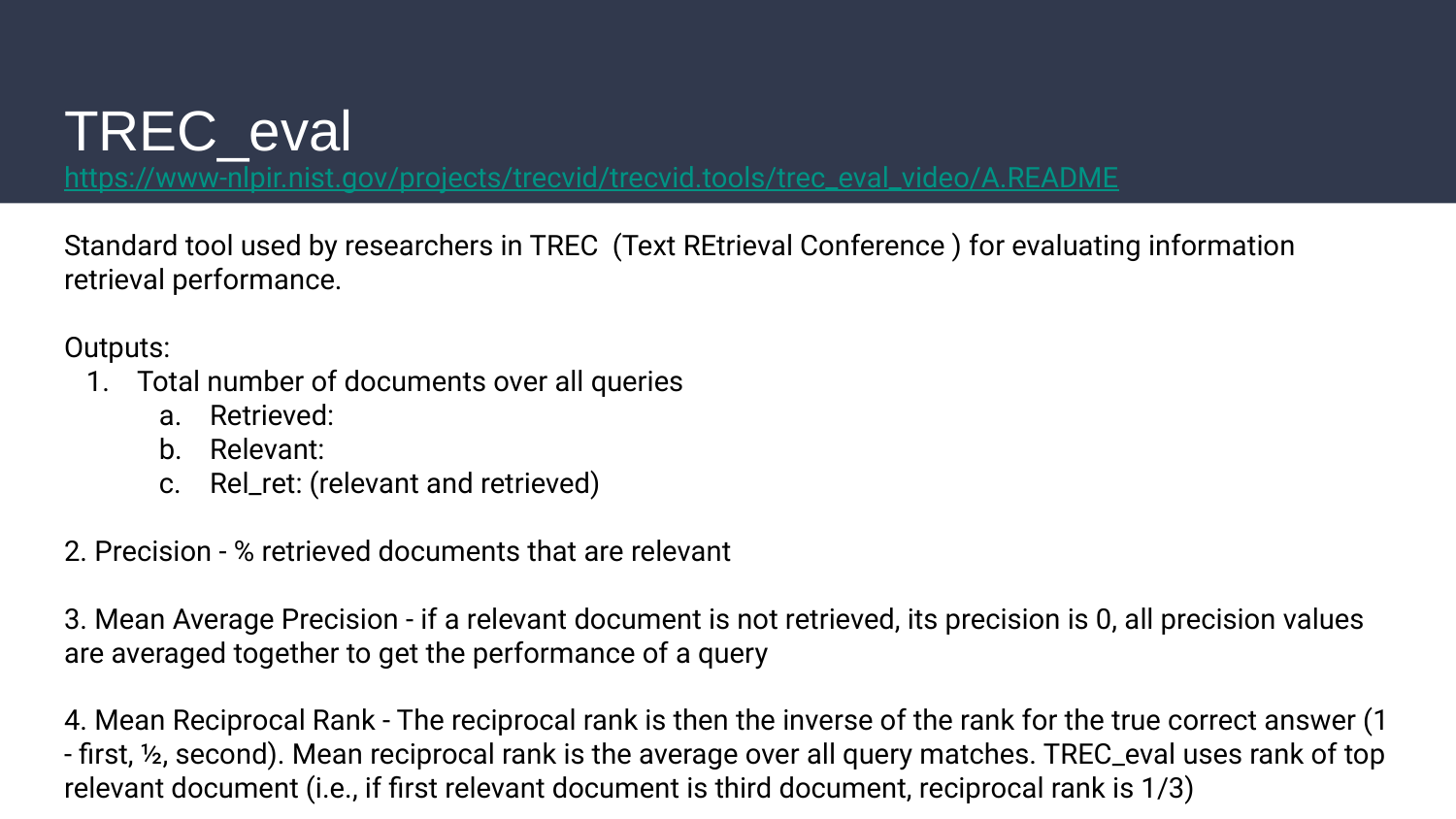

# TREC_eval
https://www-nlpir.nist.gov/projects/trecvid/trecvid.tools/trec_eval_video/A.README

Standard tool used by researchers in TREC  (Text REtrieval Conference ) for evaluating information retrieval performance.

Outputs:
Total number of documents over all queries
Retrieved:
Relevant:
Rel_ret: (relevant and retrieved)

2. Precision - % retrieved documents that are relevant

3. Mean Average Precision - if a relevant document is not retrieved, its precision is 0, all precision values are averaged together to get the performance of a query

4. Mean Reciprocal Rank - The reciprocal rank is then the inverse of the rank for the true correct answer (1 - first, ½, second). Mean reciprocal rank is the average over all query matches. TREC_eval uses rank of top relevant document (i.e., if first relevant document is third document, reciprocal rank is 1/3)